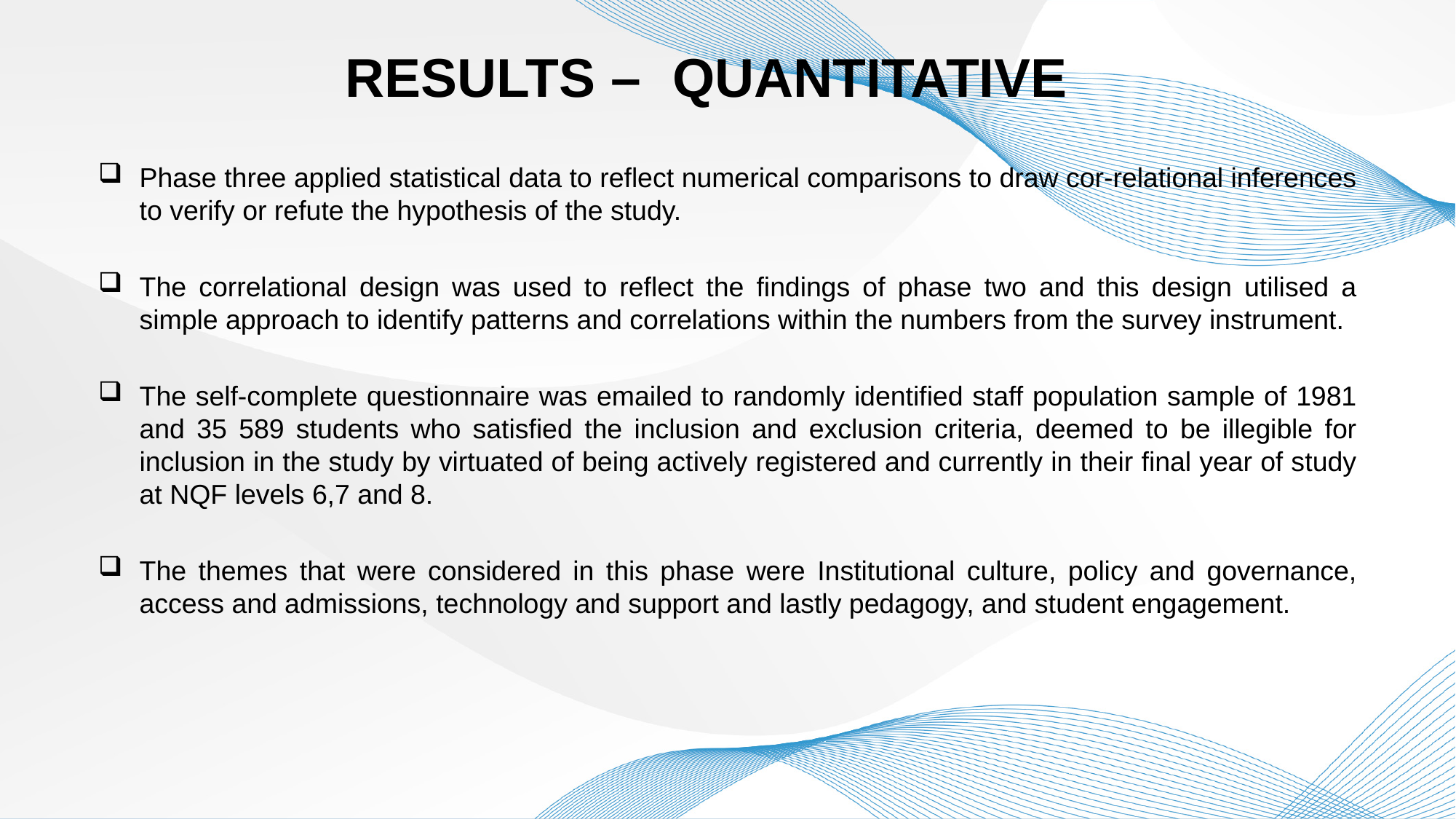

RESULTS – 	QUANTITATIVE
Phase three applied statistical data to reflect numerical comparisons to draw cor-relational inferences to verify or refute the hypothesis of the study.

The correlational design was used to reflect the findings of phase two and this design utilised a simple approach to identify patterns and correlations within the numbers from the survey instrument.

The self-complete questionnaire was emailed to randomly identified staff population sample of 1981 and 35 589 students who satisfied the inclusion and exclusion criteria, deemed to be illegible for inclusion in the study by virtuated of being actively registered and currently in their final year of study at NQF levels 6,7 and 8.

The themes that were considered in this phase were Institutional culture, policy and governance, access and admissions, technology and support and lastly pedagogy, and student engagement.